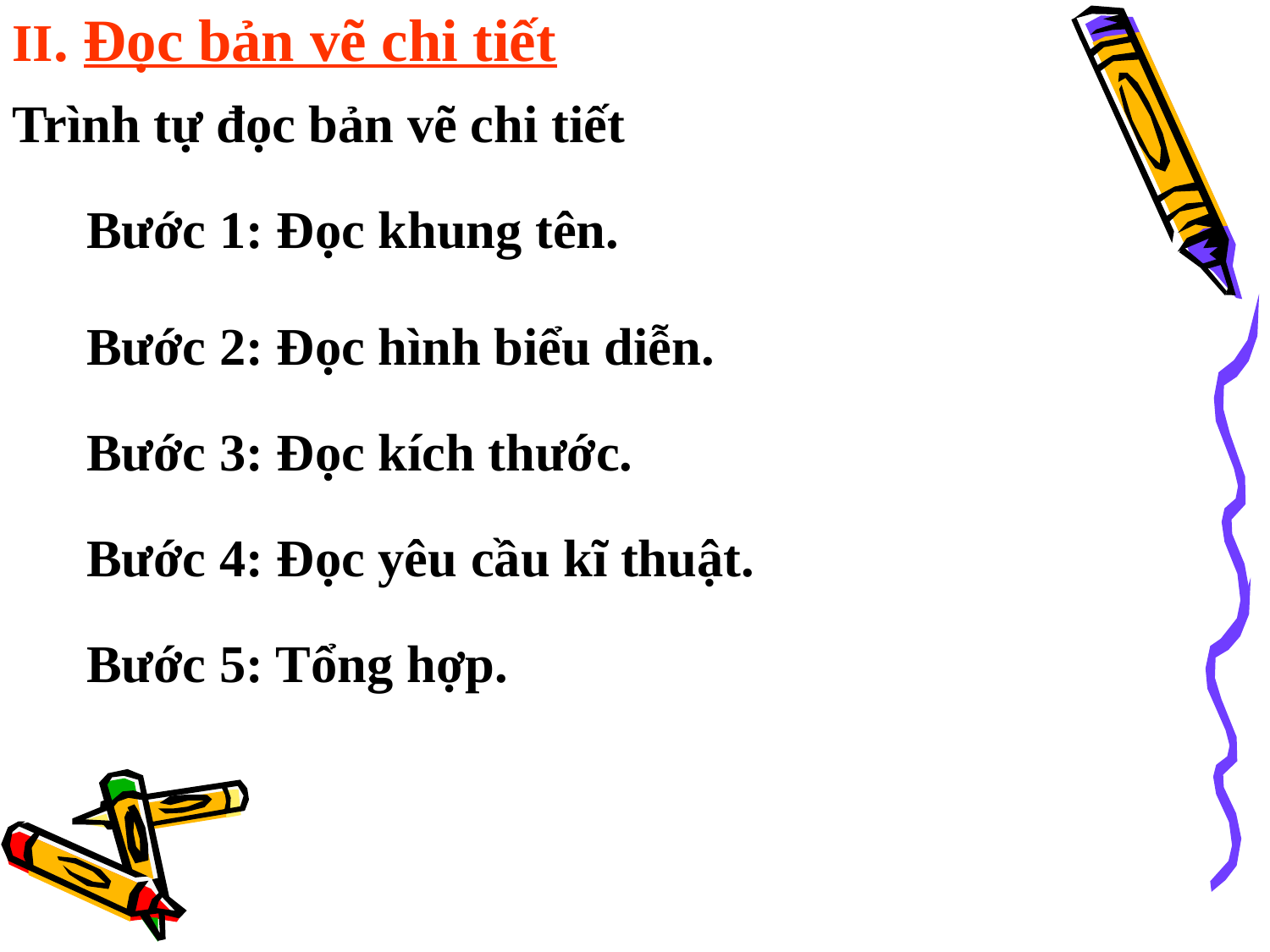

II. Đọc bản vẽ chi tiết
Trình tự đọc bản vẽ chi tiết
Bước 1: Đọc khung tên.
Bước 2: Đọc hình biểu diễn.
Bước 3: Đọc kích thước.
Bước 4: Đọc yêu cầu kĩ thuật.
Bước 5: Tổng hợp.